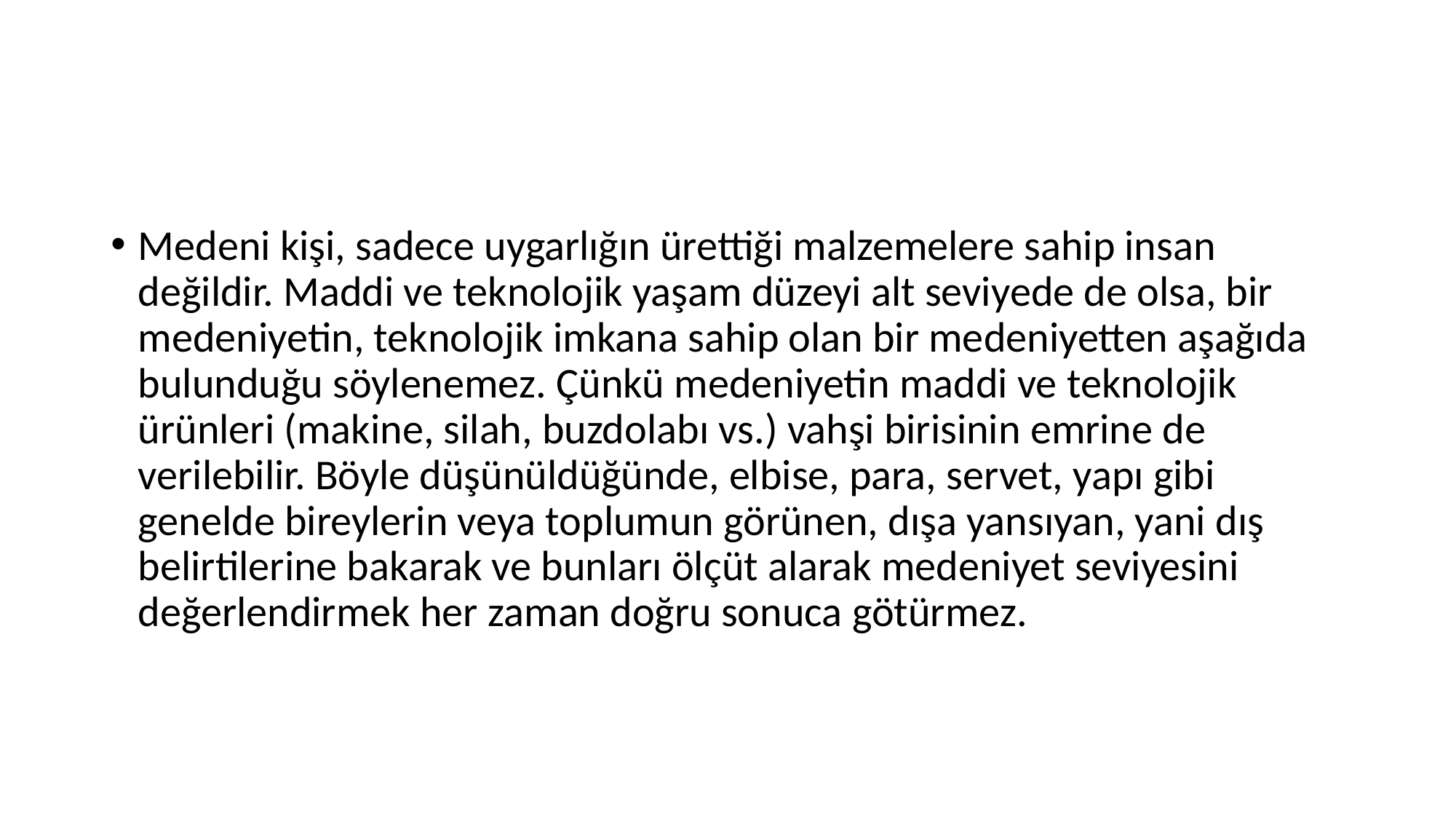

#
Medeni kişi, sadece uygarlığın ürettiği malzemelere sahip insan değildir. Maddi ve teknolojik yaşam düzeyi alt seviyede de olsa, bir medeniyetin, teknolojik imkana sahip olan bir medeniyetten aşağıda bulunduğu söylenemez. Çünkü medeniyetin maddi ve teknolojik ürünleri (makine, silah, buzdolabı vs.) vahşi birisinin emrine de verilebilir. Böyle düşünüldüğünde, elbise, para, servet, yapı gibi genelde bireylerin veya toplumun görünen, dışa yansıyan, yani dış belirtilerine bakarak ve bunları ölçüt alarak medeniyet seviyesini değerlendirmek her zaman doğru sonuca götürmez.